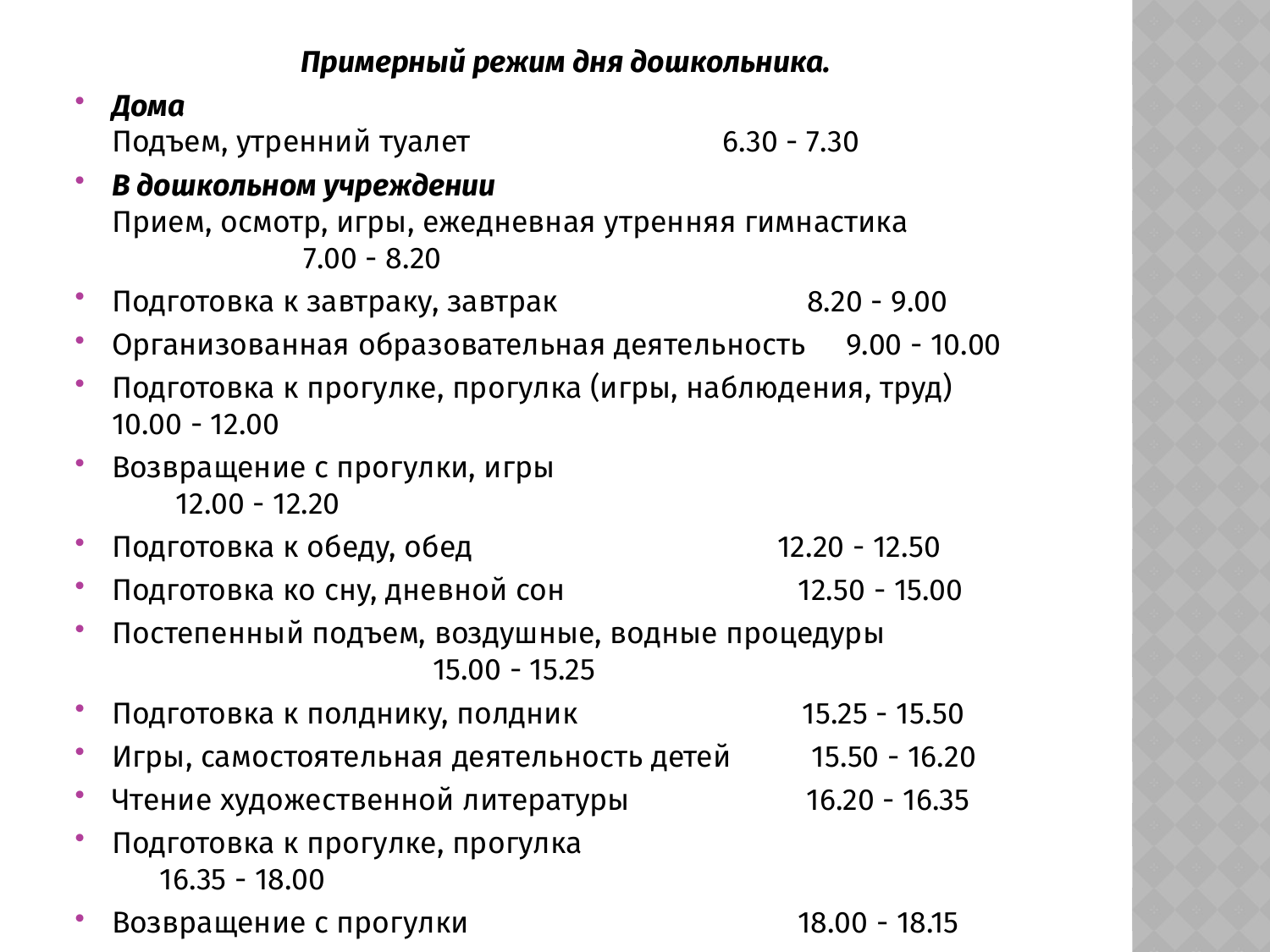

Примерный режим дня дошкольника.
Дома
Подъем, утренний туалет                     		   6.30 - 7.30
В дошкольном учреждении
Прием, осмотр, игры, ежедневная утренняя гимнастика                                						   7.00 - 8.20
Подготовка к завтраку, завтрак                               8.20 - 9.00
Организованная образовательная деятельность     9.00 - 10.00
Подготовка к прогулке, прогулка (игры, наблюдения, труд)   						10.00 - 12.00
Возвращение с прогулки, игры                                                                       12.00 - 12.20
Подготовка к обеду, обед                                      12.20 - 12.50
Подготовка ко сну, дневной сон                             12.50 - 15.00
Постепенный подъем, воздушные, водные процедуры                                                              15.00 - 15.25
Подготовка к полднику, полдник                            15.25 - 15.50
Игры, самостоятельная деятельность детей          15.50 - 16.20
Чтение художественной литературы                      16.20 - 16.35
Подготовка к прогулке, прогулка                                                                 16.35 - 18.00
Возвращение с прогулки                                         18.00 - 18.15
Игры, уход детей домой                                        18.15 - 19.00